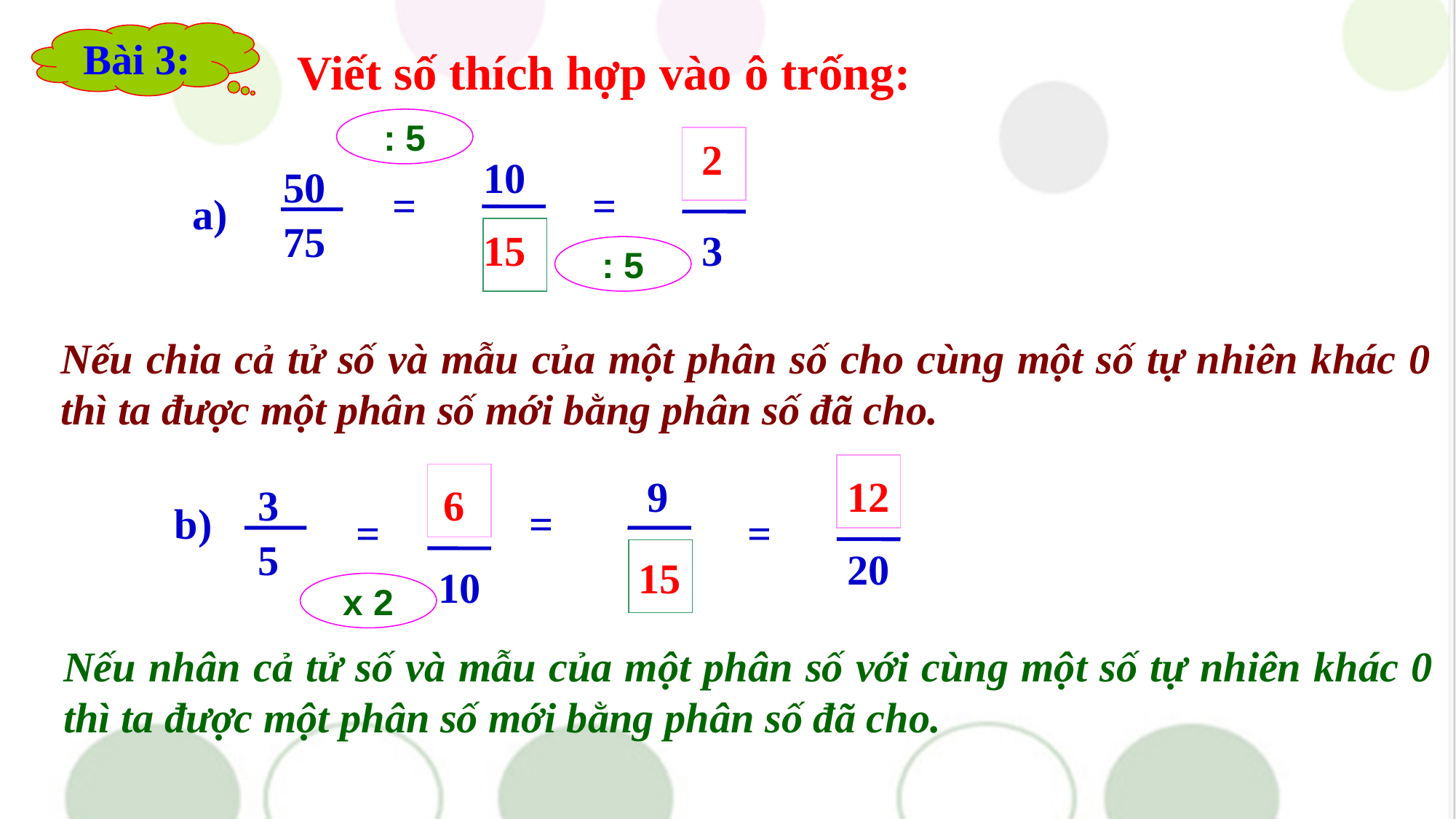

Bài 3:
Viết số thích hợp vào ô trống:
: 5

2
10
50
75

=
=
a)

15
3
: 5
Nếu chia cả tử số và mẫu của một phân số cho cùng một số tự nhiên khác 0 thì ta được một phân số mới bằng phân số đã cho.

9
12
 3
 5

6
b)
=
=
=

20
15
10
x 2
Nếu nhân cả tử số và mẫu của một phân số với cùng một số tự nhiên khác 0 thì ta được một phân số mới bằng phân số đã cho.